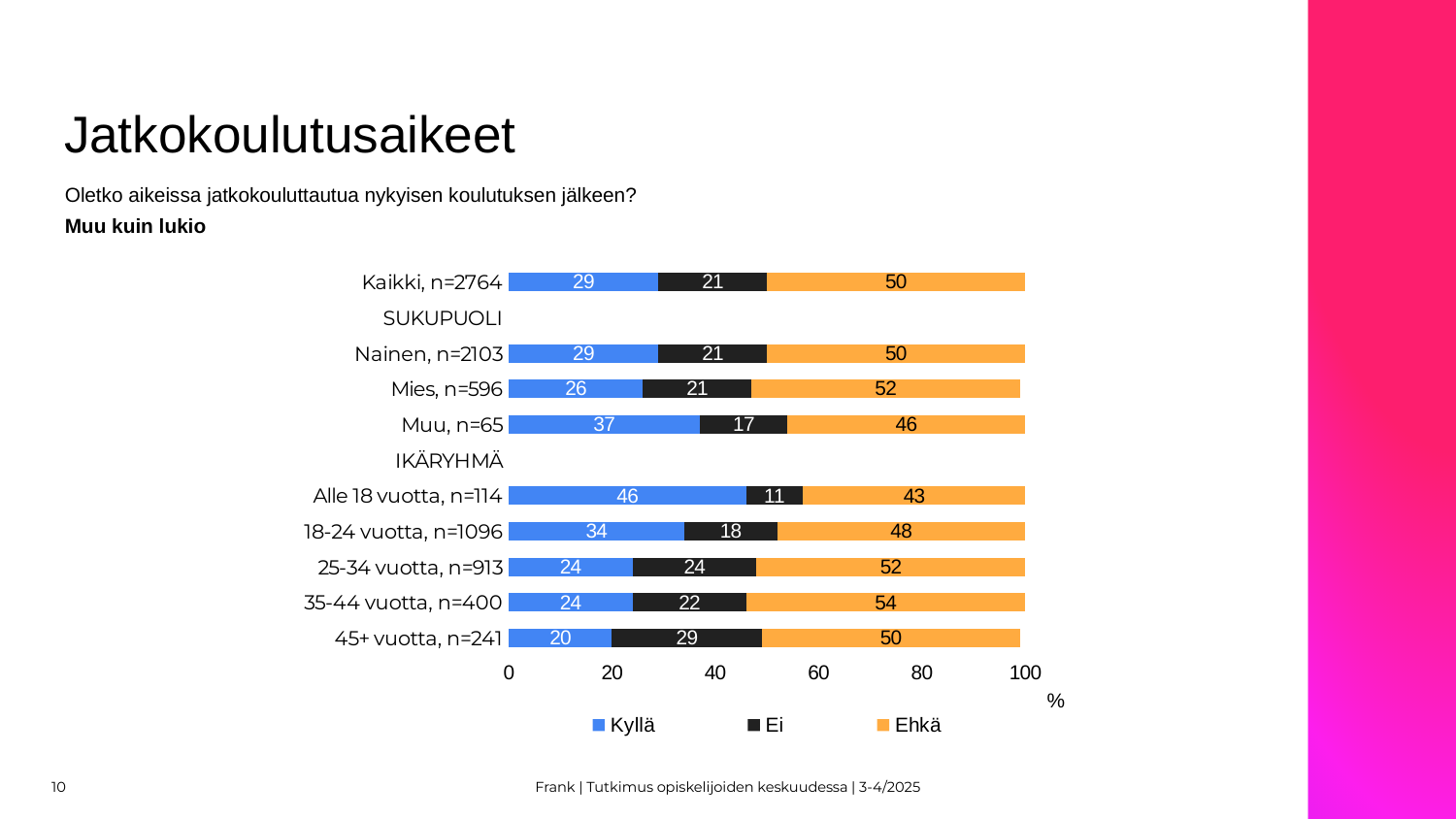

# Jatkokoulutusaikeet
Oletko aikeissa jatkokouluttautua nykyisen koulutuksen jälkeen?
Muu kuin lukio

### Chart

| Category | Kyllä | Ei | Ehkä |
|---|---|---|---|
| Kaikki, n=2764 | 29.0 | 21.0 | 50.0 |
| SUKUPUOLI | None | None | None |
| Nainen, n=2103 | 29.0 | 21.0 | 50.0 |
| Mies, n=596 | 26.0 | 21.0 | 52.0 |
| Muu, n=65 | 37.0 | 17.0 | 46.0 |
| IKÄRYHMÄ | None | None | None |
| Alle 18 vuotta, n=114 | 46.0 | 11.0 | 43.0 |
| 18-24 vuotta, n=1096 | 34.0 | 18.0 | 48.0 |
| 25-34 vuotta, n=913 | 24.0 | 24.0 | 52.0 |
| 35-44 vuotta, n=400 | 24.0 | 22.0 | 54.0 |
| 45+ vuotta, n=241 | 20.0 | 29.0 | 50.0 |
10
Frank | Tutkimus opiskelijoiden keskuudessa | 3-4/2025